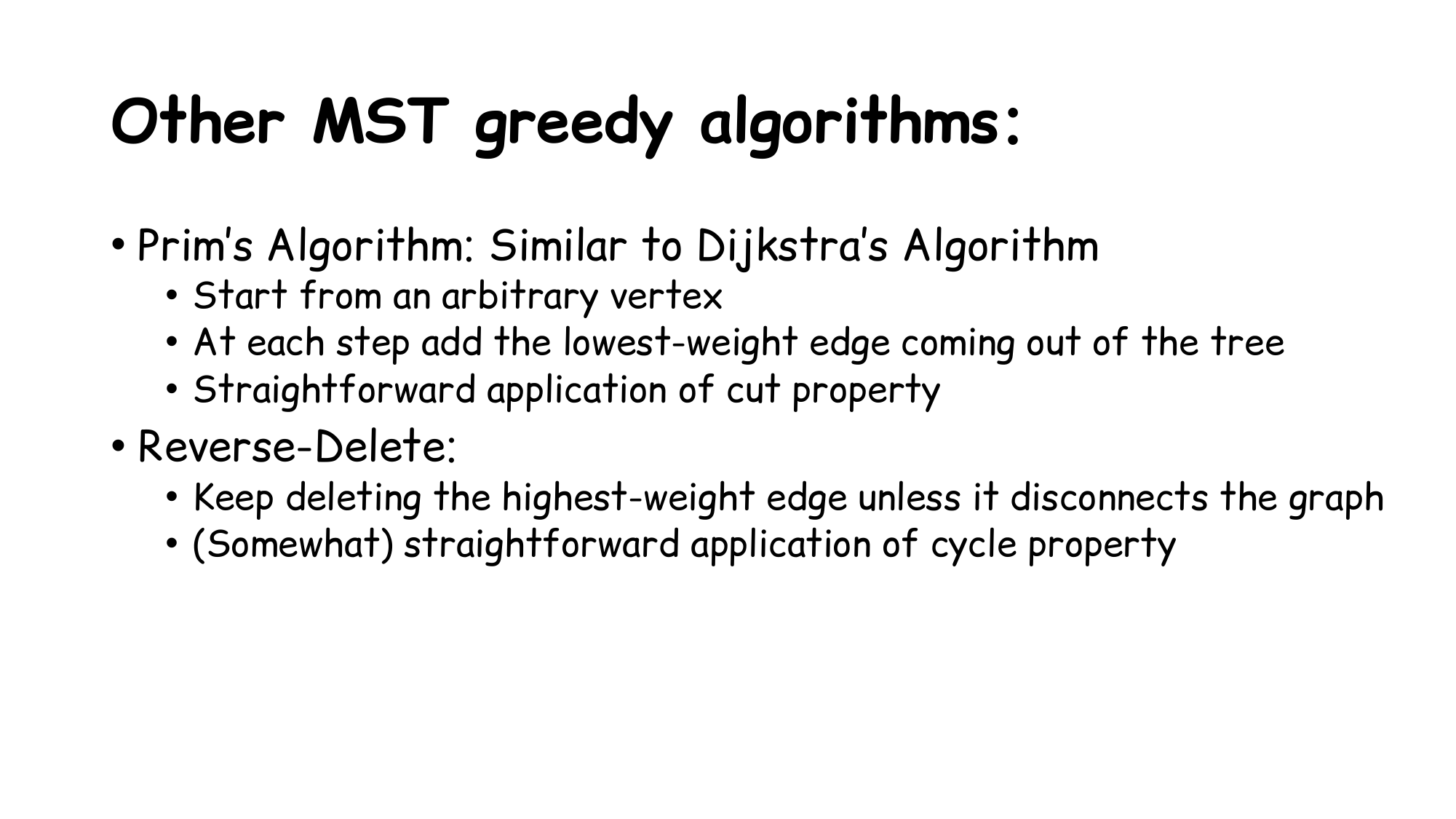

# Other MST greedy algorithms:
Prim’s Algorithm: Similar to Dijkstra’s Algorithm
Start from an arbitrary vertex
At each step add the lowest-weight edge coming out of the tree
Straightforward application of cut property
Reverse-Delete:
Keep deleting the highest-weight edge unless it disconnects the graph
(Somewhat) straightforward application of cycle property